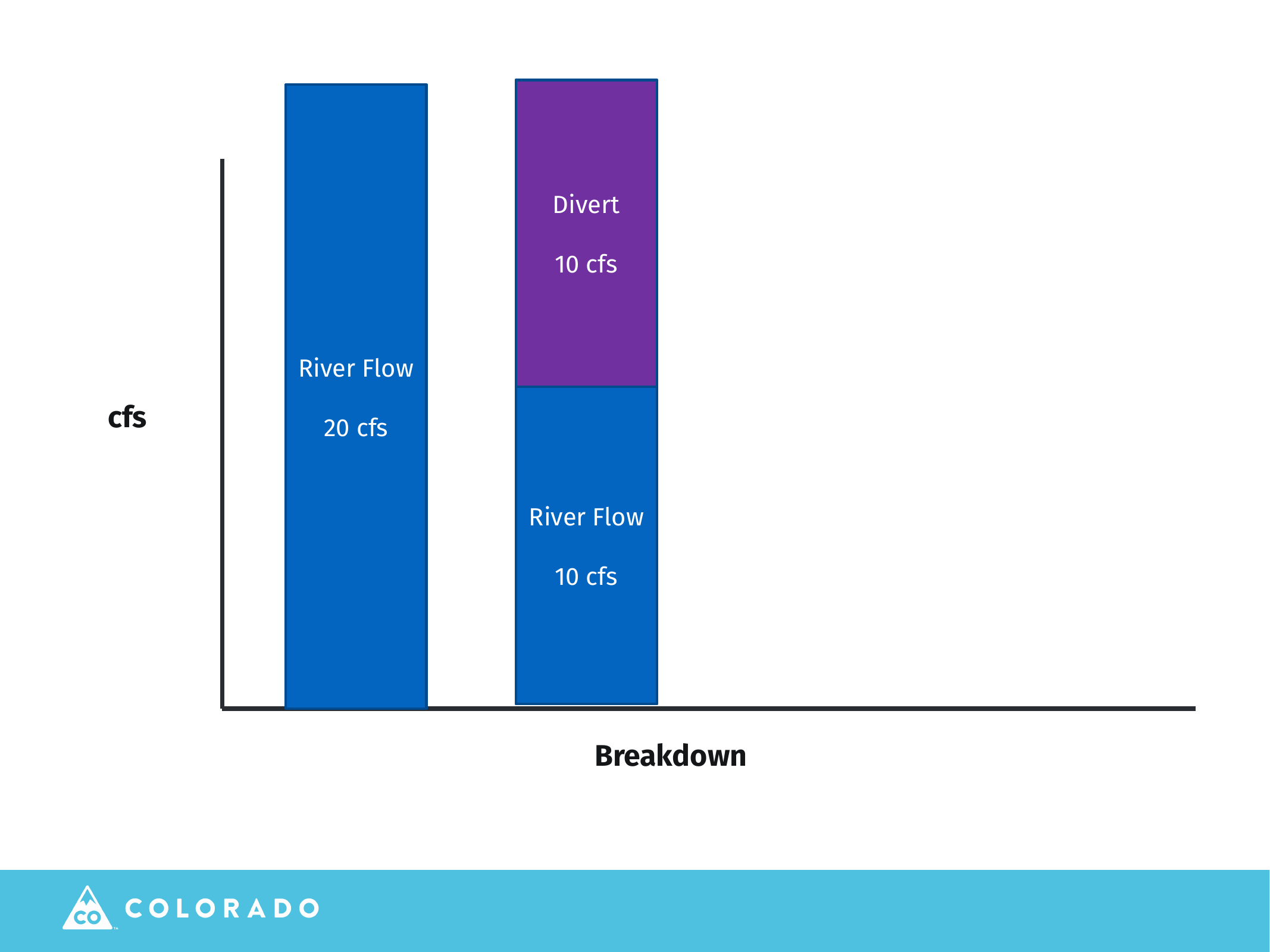

Divert

10 cfs
River Flow

20 cfs
River Flow

10 cfs
cfs
Breakdown